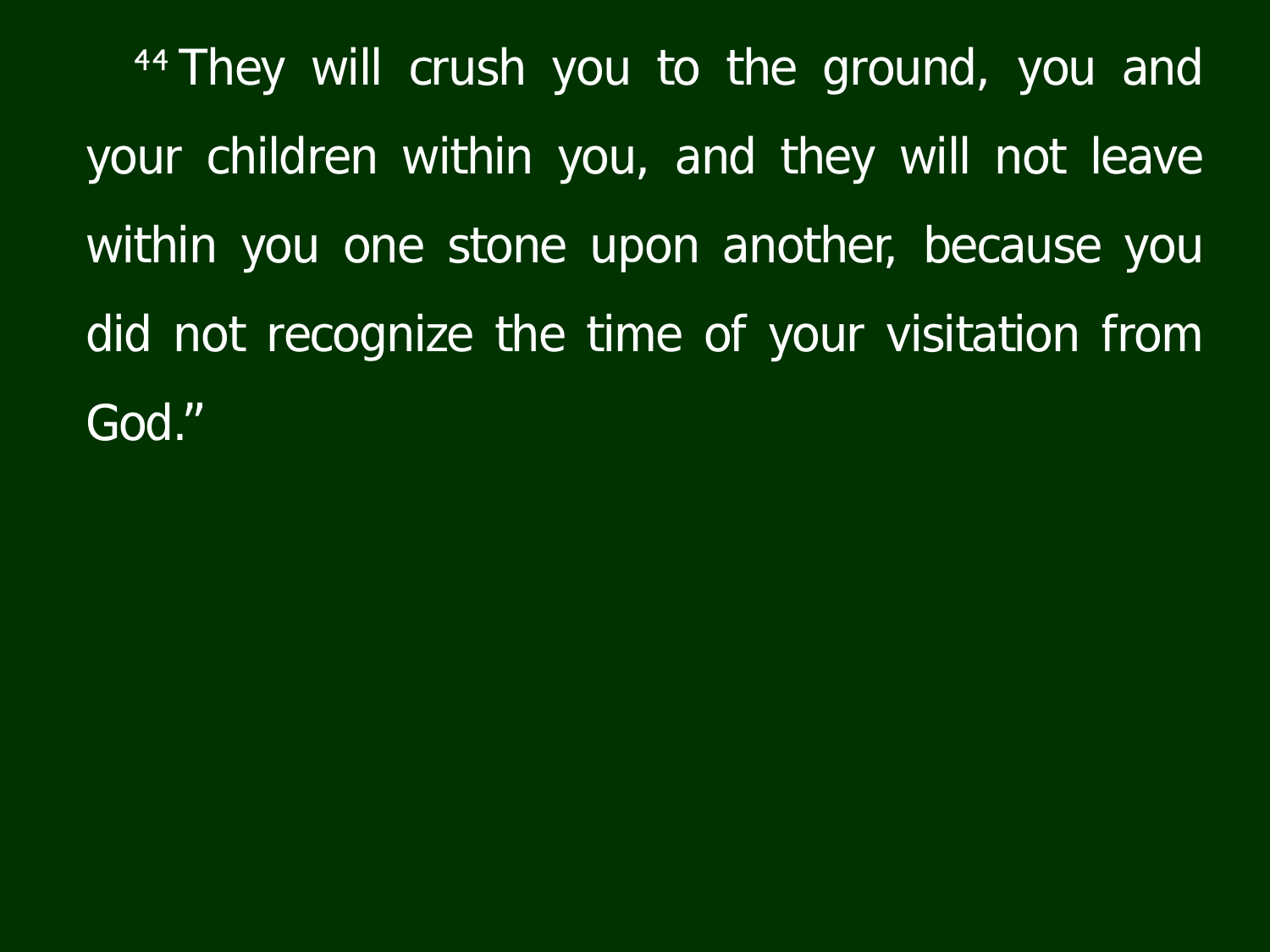

44 They will crush you to the ground, you and your children within you, and they will not leave within you one stone upon another, because you did not recognize the time of your visitation from God.”